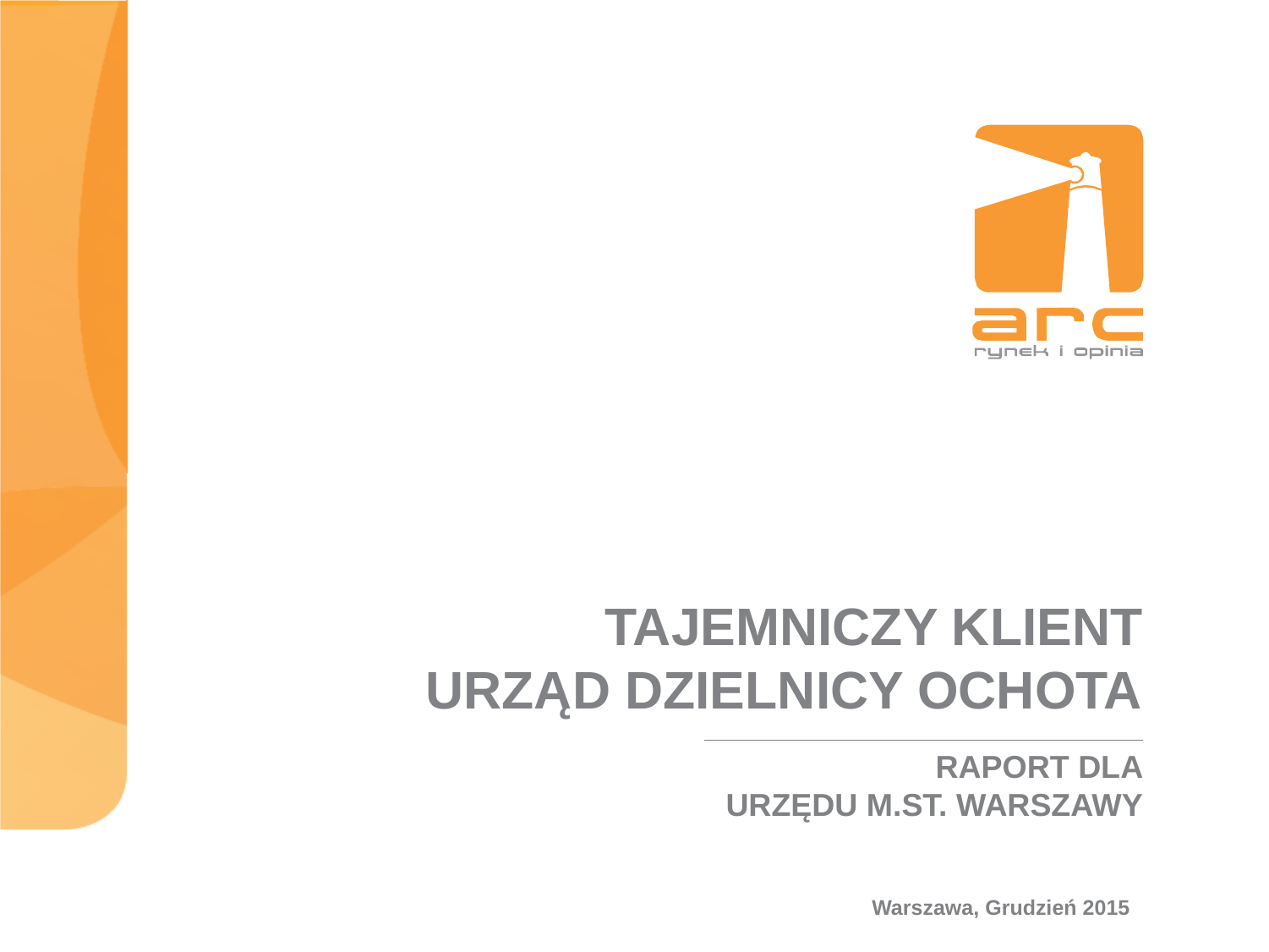

# TAJEMNICZY KLIENT URZĄD DZIELNICY ochota
RAPORT DLA
URZĘDU M.ST. WARSZAWY
Warszawa, Grudzień 2015